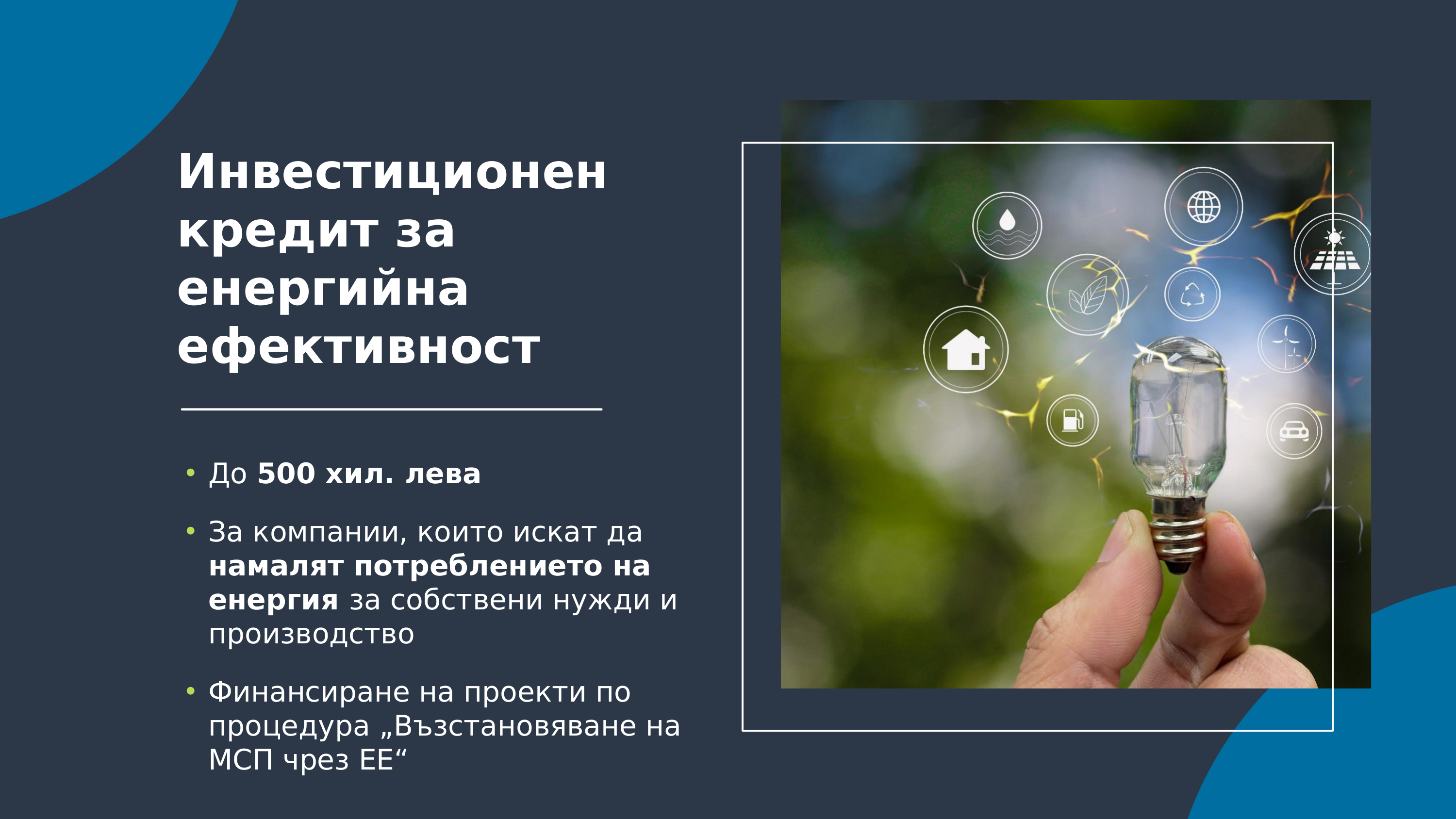

Инвестиционен кредит за енергийна ефективност

До 500 хил. лева
За компании, които искат да намалят потреблението на енергия за собствени нужди и производство
Финансиране на проекти по процедура „Възстановяване на МСП чрез ЕЕ“